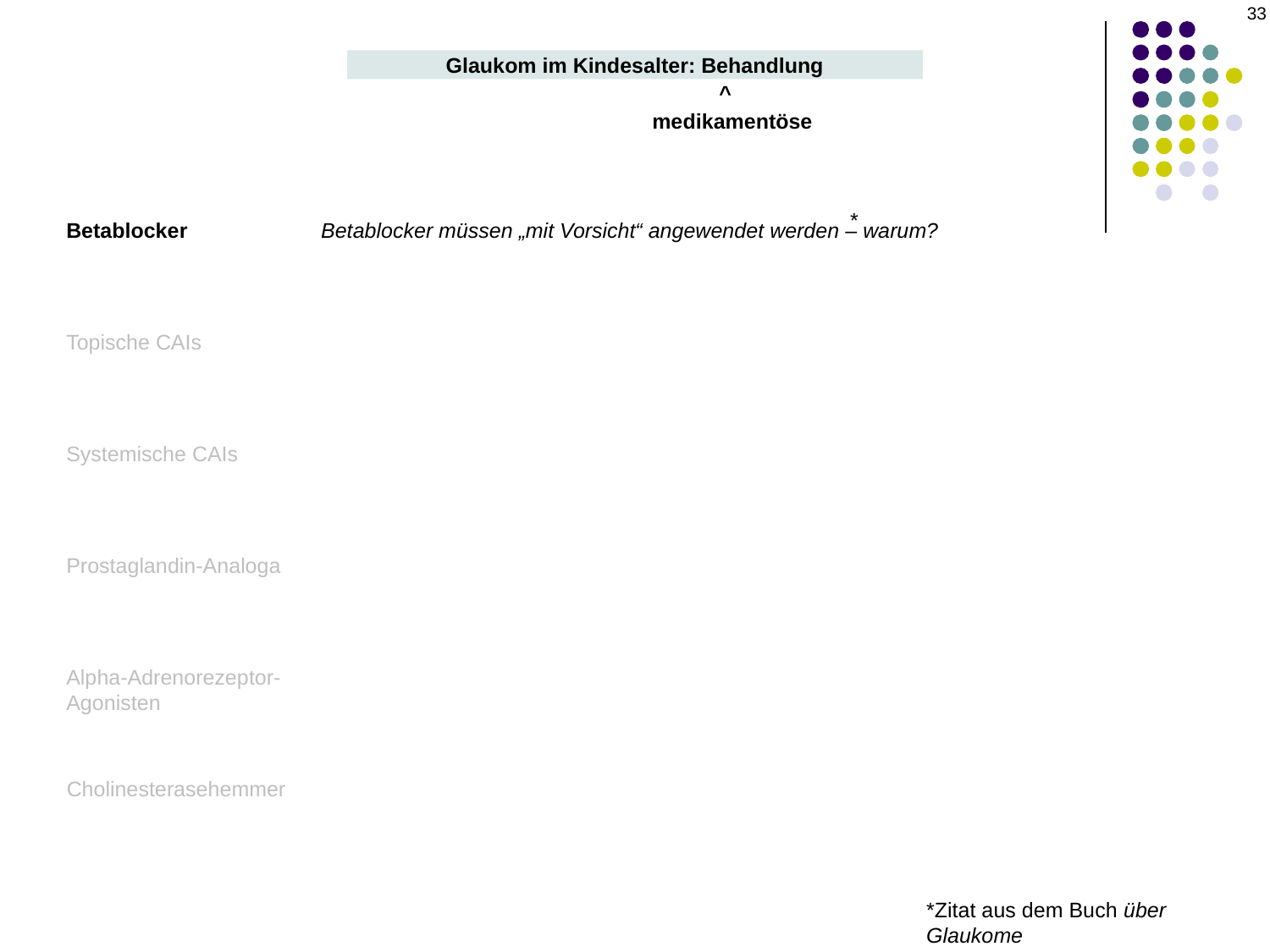

33
Glaukom im Kindesalter: Behandlung
^
medikamentöse
*
Betablocker
Betablocker müssen „mit Vorsicht“ angewendet werden – warum?
Topische CAIs
Systemische CAIs
Prostaglandin-Analoga
Alpha-Adrenorezeptor-Agonisten
Cholinesterasehemmer
*Zitat aus dem Buch über Glaukome